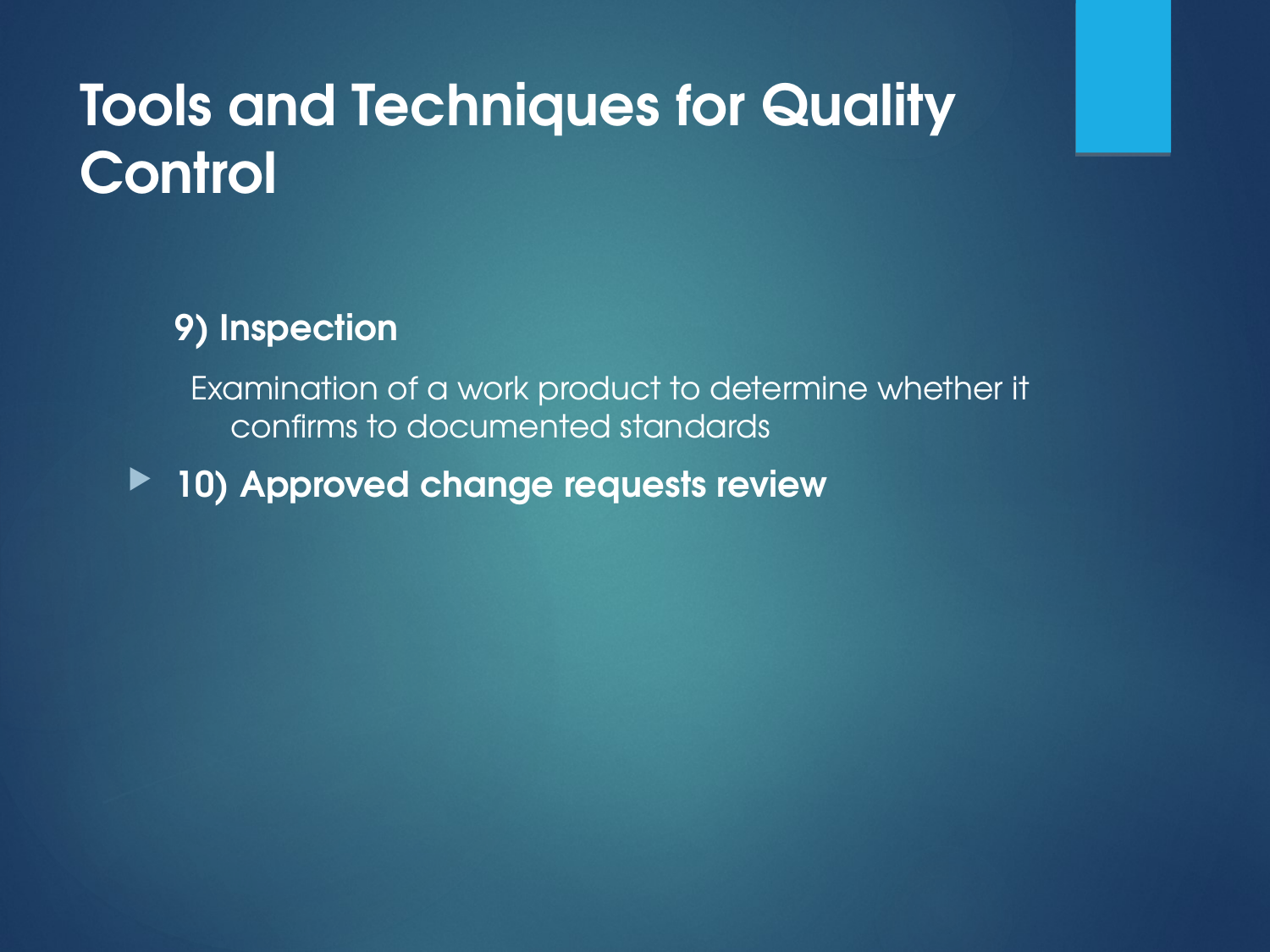

# Tools and Techniques for Quality Control
	9) Inspection
Examination of a work product to determine whether it confirms to documented standards
10) Approved change requests review